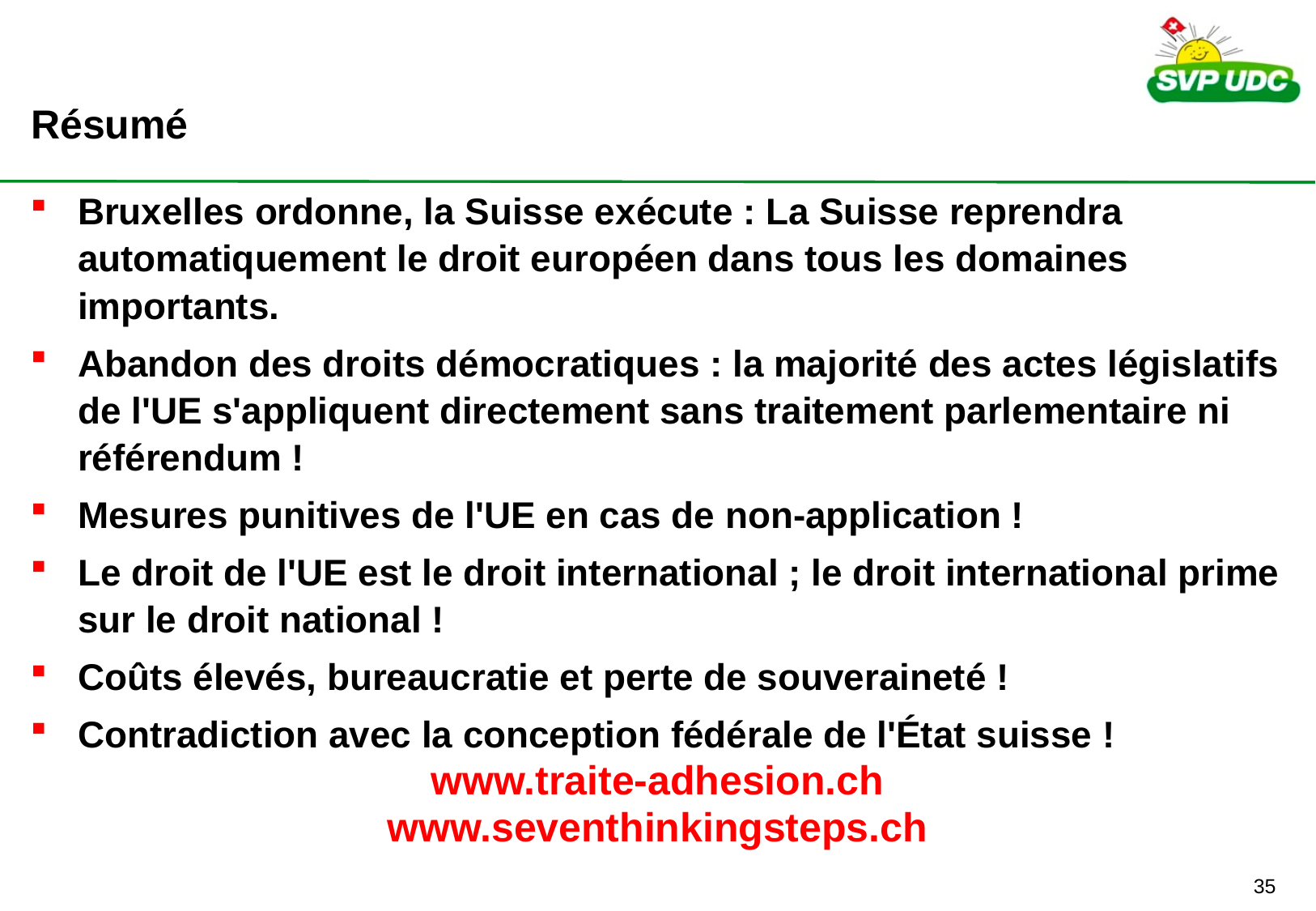

# Résumé
Bruxelles ordonne, la Suisse exécute : La Suisse reprendra automatiquement le droit européen dans tous les domaines importants.
Abandon des droits démocratiques : la majorité des actes législatifs de l'UE s'appliquent directement sans traitement parlementaire ni référendum !
Mesures punitives de l'UE en cas de non-application !
Le droit de l'UE est le droit international ; le droit international prime sur le droit national !
Coûts élevés, bureaucratie et perte de souveraineté !
Contradiction avec la conception fédérale de l'État suisse !
www.traite-adhesion.ch
www.seventhinkingsteps.ch
35